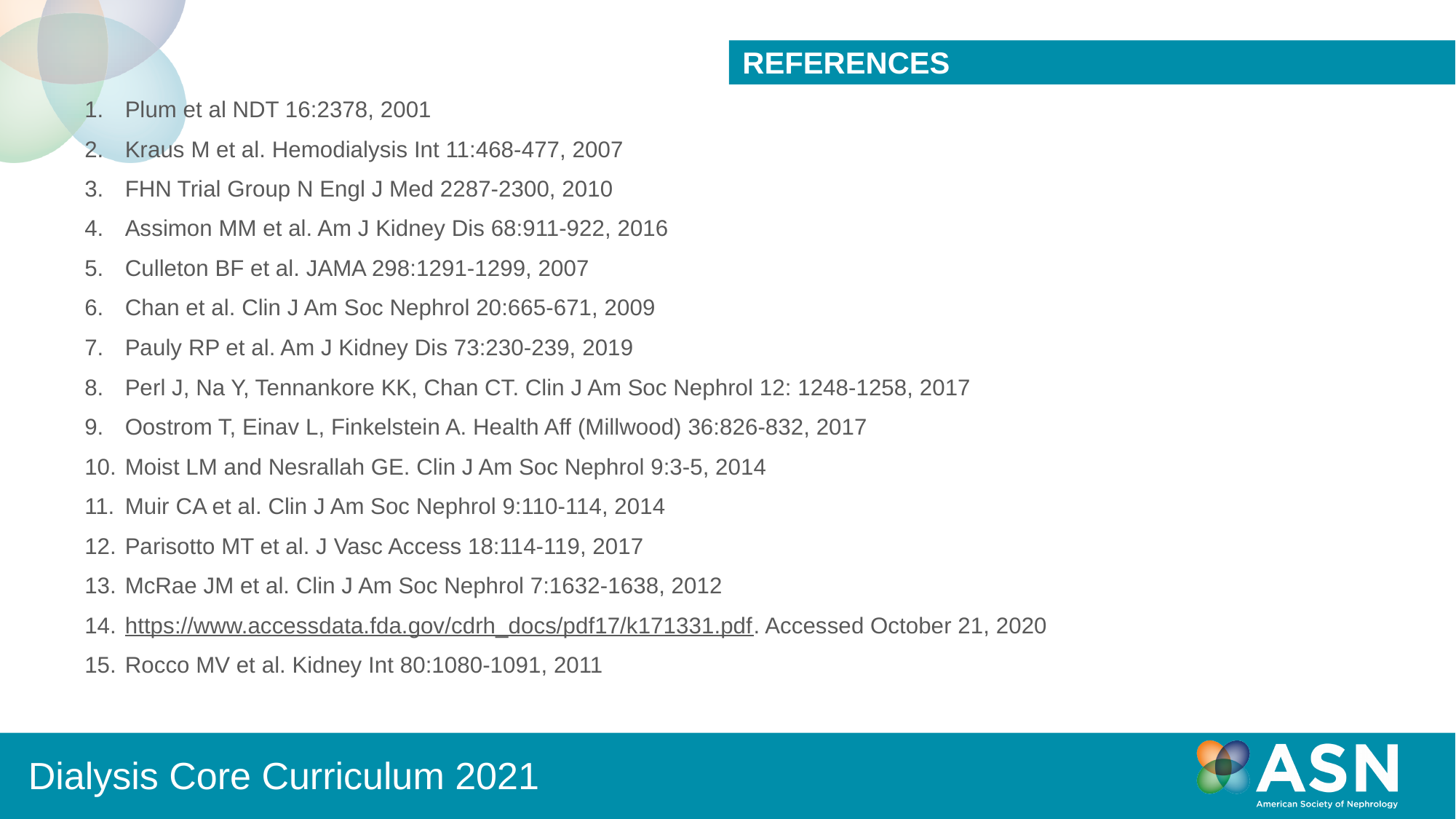

References
Plum et al NDT 16:2378, 2001
Kraus M et al. Hemodialysis Int 11:468-477, 2007
FHN Trial Group N Engl J Med 2287-2300, 2010
Assimon MM et al. Am J Kidney Dis 68:911-922, 2016
Culleton BF et al. JAMA 298:1291-1299, 2007
Chan et al. Clin J Am Soc Nephrol 20:665-671, 2009
Pauly RP et al. Am J Kidney Dis 73:230-239, 2019
Perl J, Na Y, Tennankore KK, Chan CT. Clin J Am Soc Nephrol 12: 1248-1258, 2017
Oostrom T, Einav L, Finkelstein A. Health Aff (Millwood) 36:826-832, 2017
Moist LM and Nesrallah GE. Clin J Am Soc Nephrol 9:3-5, 2014
Muir CA et al. Clin J Am Soc Nephrol 9:110-114, 2014
Parisotto MT et al. J Vasc Access 18:114-119, 2017
McRae JM et al. Clin J Am Soc Nephrol 7:1632-1638, 2012
https://www.accessdata.fda.gov/cdrh_docs/pdf17/k171331.pdf. Accessed October 21, 2020
Rocco MV et al. Kidney Int 80:1080-1091, 2011

Dialysis Core Curriculum 2021